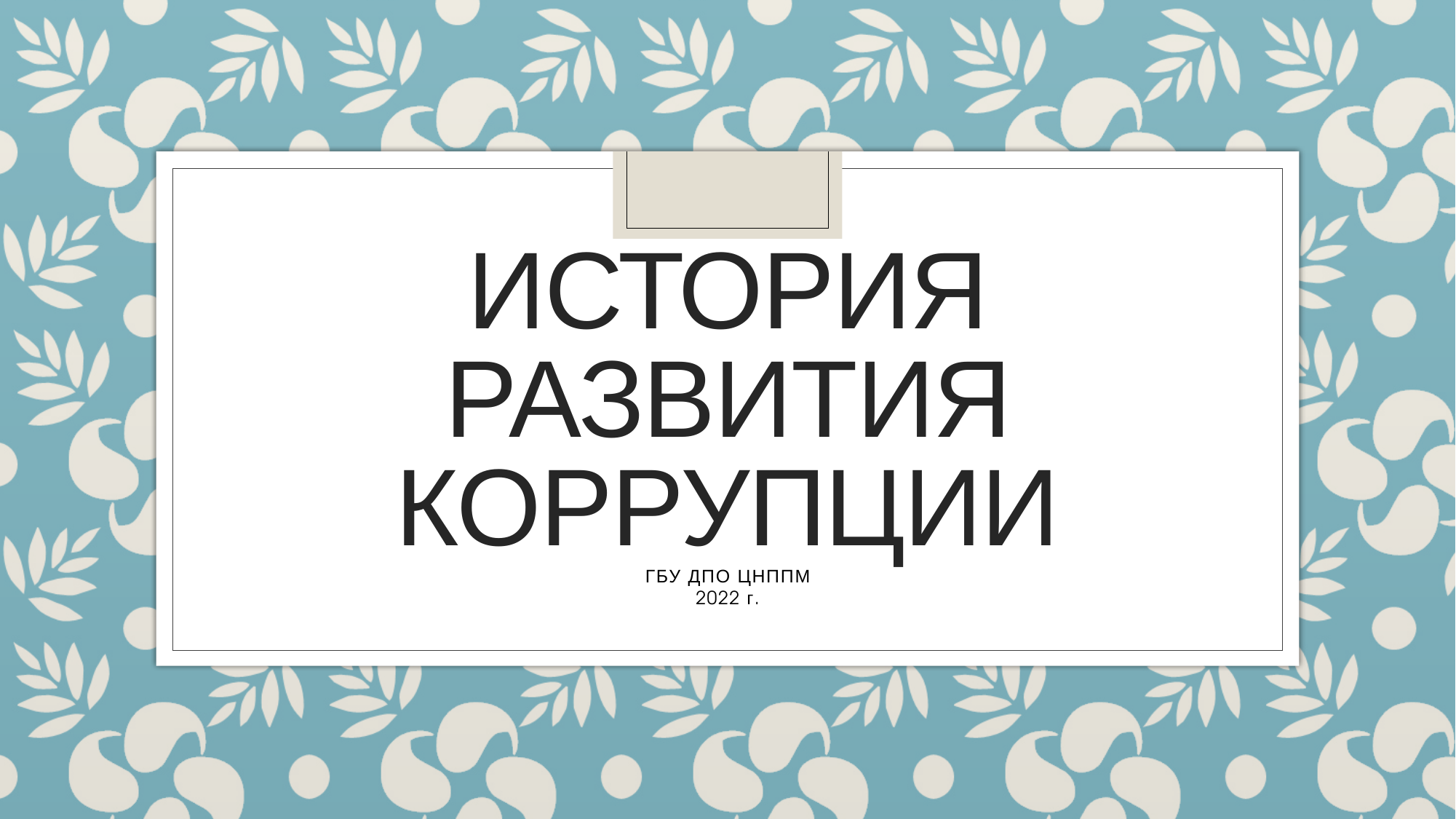

# История развития коррупции
ГБУ ДПО ЦНППМ
2022 г.